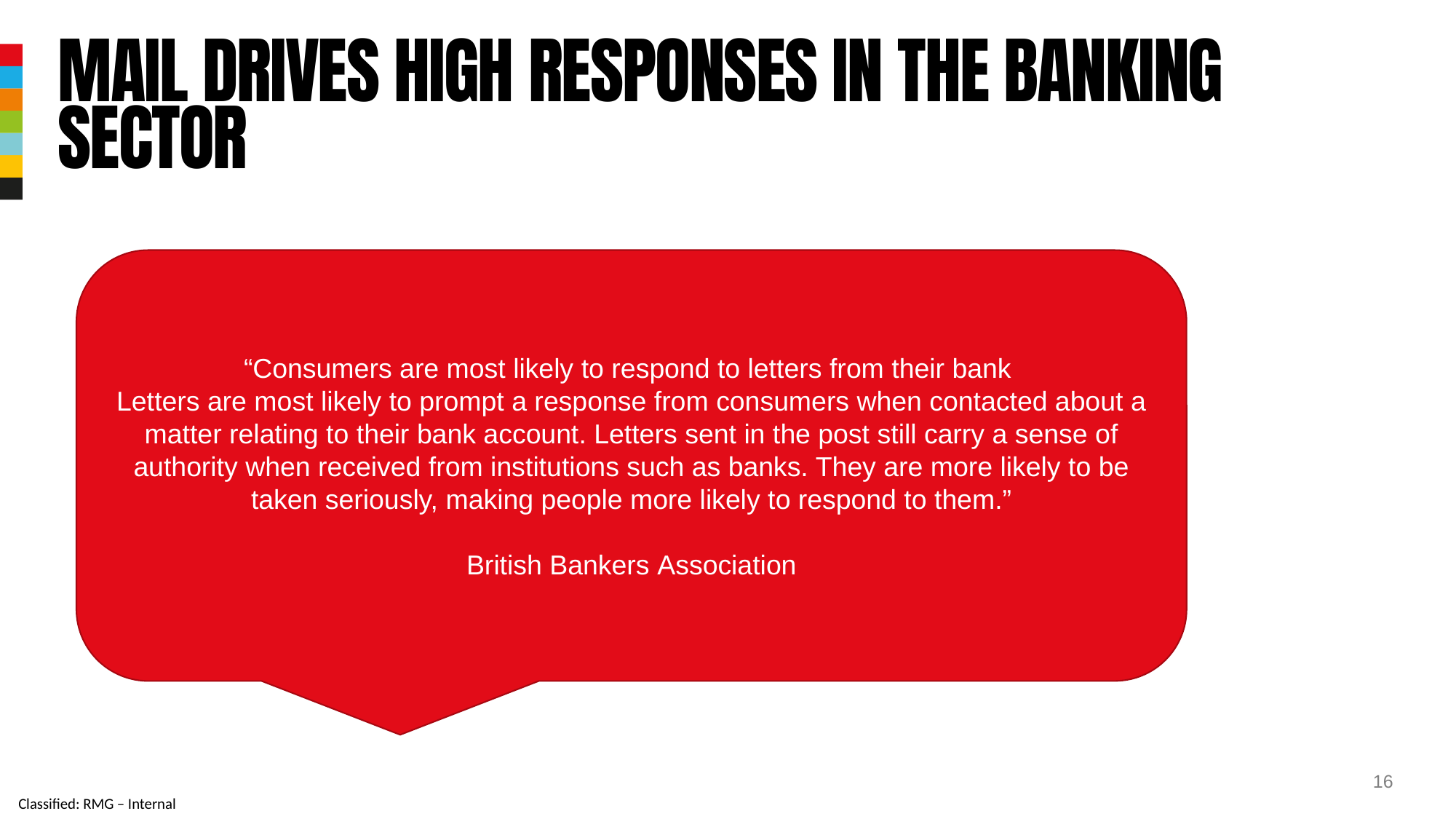

# Mail drives high responses in the banking sector
“Consumers are most likely to respond to letters from their bank
Letters are most likely to prompt a response from consumers when contacted about a matter relating to their bank account. Letters sent in the post still carry a sense of authority when received from institutions such as banks. They are more likely to be taken seriously, making people more likely to respond to them.”

British Bankers Association
16